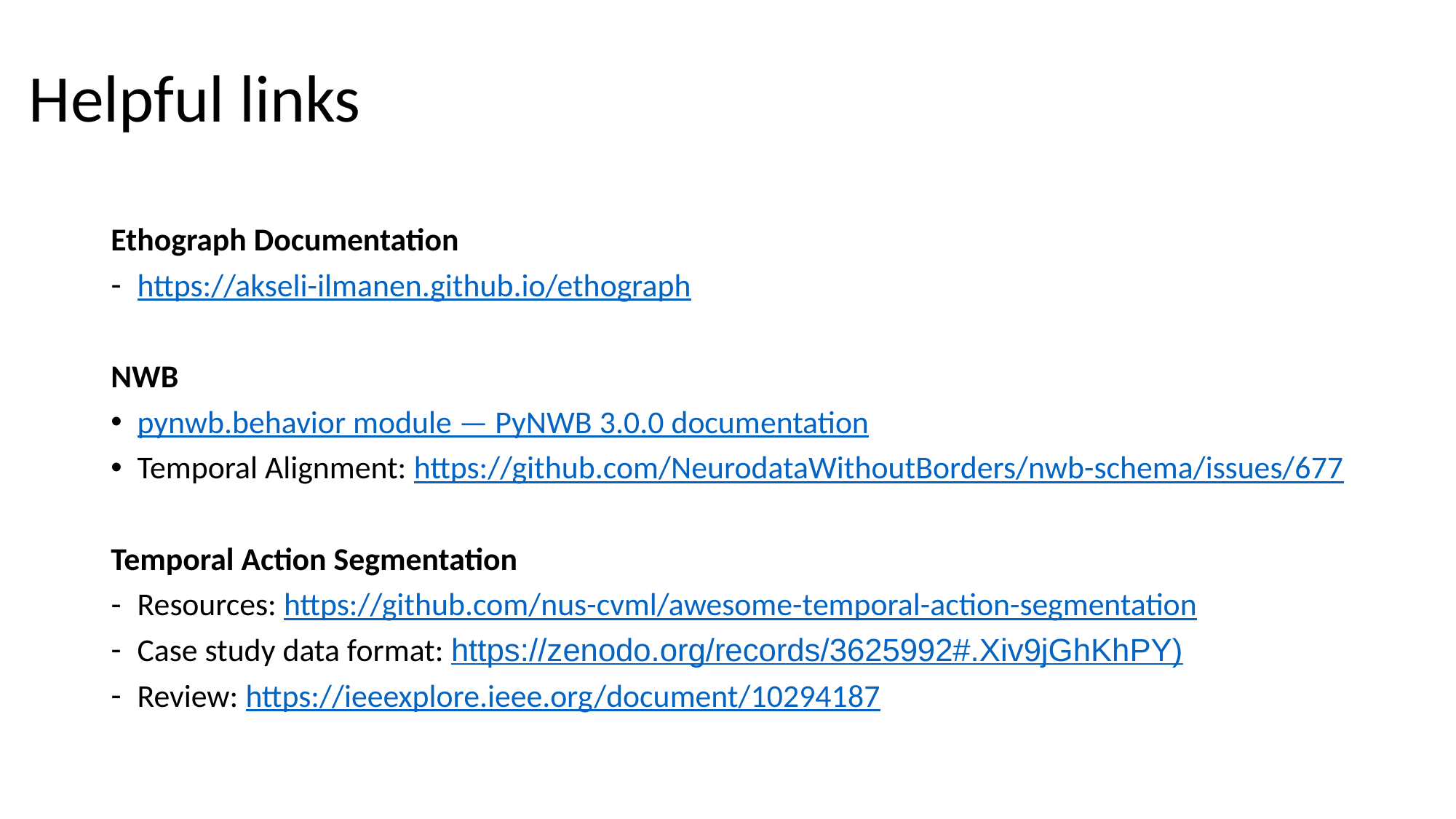

# Helpful links
Ethograph Documentation
https://akseli-ilmanen.github.io/ethograph

NWB
pynwb.behavior module — PyNWB 3.0.0 documentation
Temporal Alignment: https://github.com/NeurodataWithoutBorders/nwb-schema/issues/677

Temporal Action Segmentation
Resources: https://github.com/nus-cvml/awesome-temporal-action-segmentation
Case study data format: https://zenodo.org/records/3625992#.Xiv9jGhKhPY)
Review: https://ieeexplore.ieee.org/document/10294187